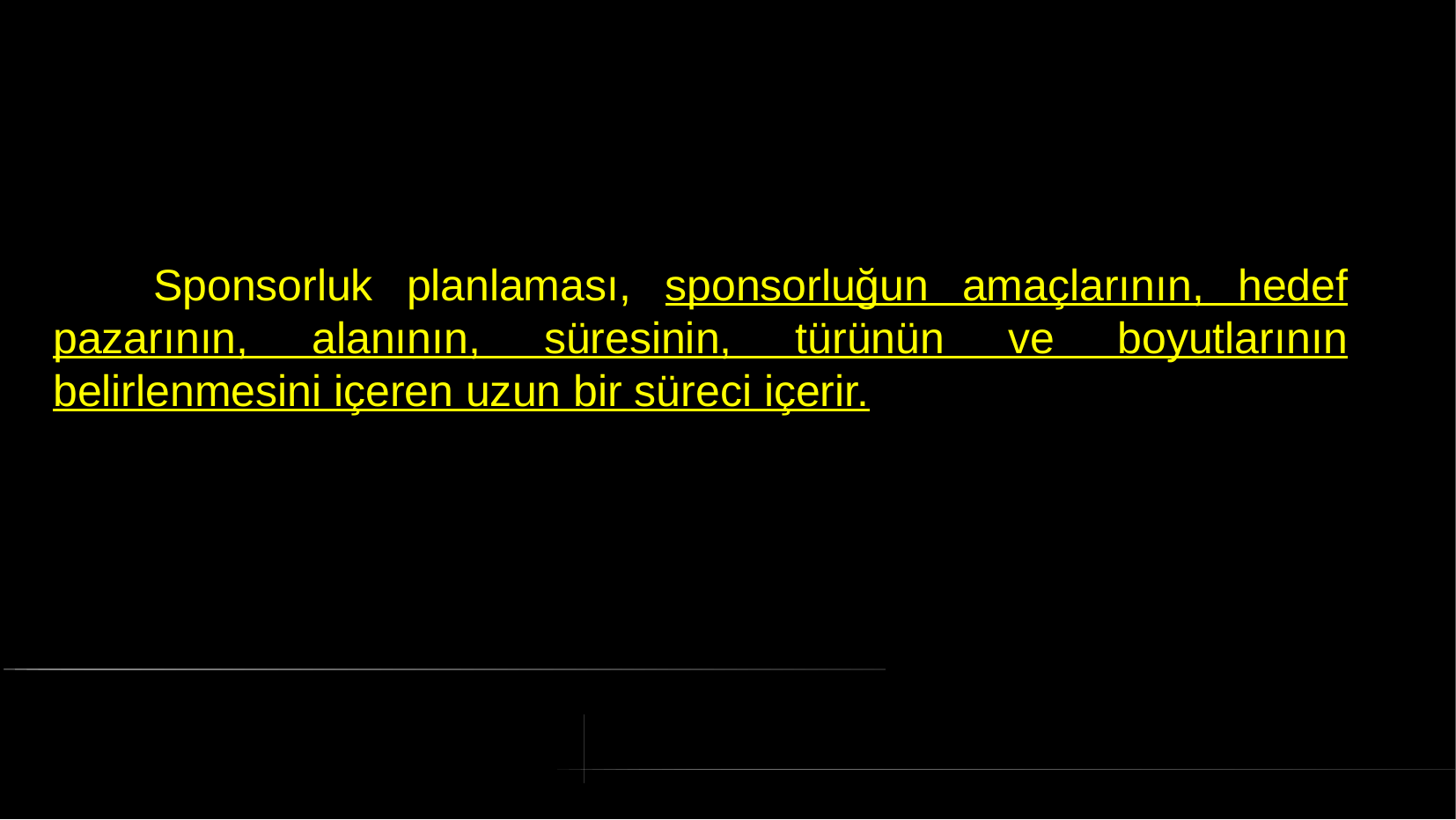

# Sponsorluk planlaması, sponsorluğun amaçlarının, hedef pazarının, alanının, süresinin, türünün ve boyutlarının belirlenmesini içeren uzun bir süreci içerir.